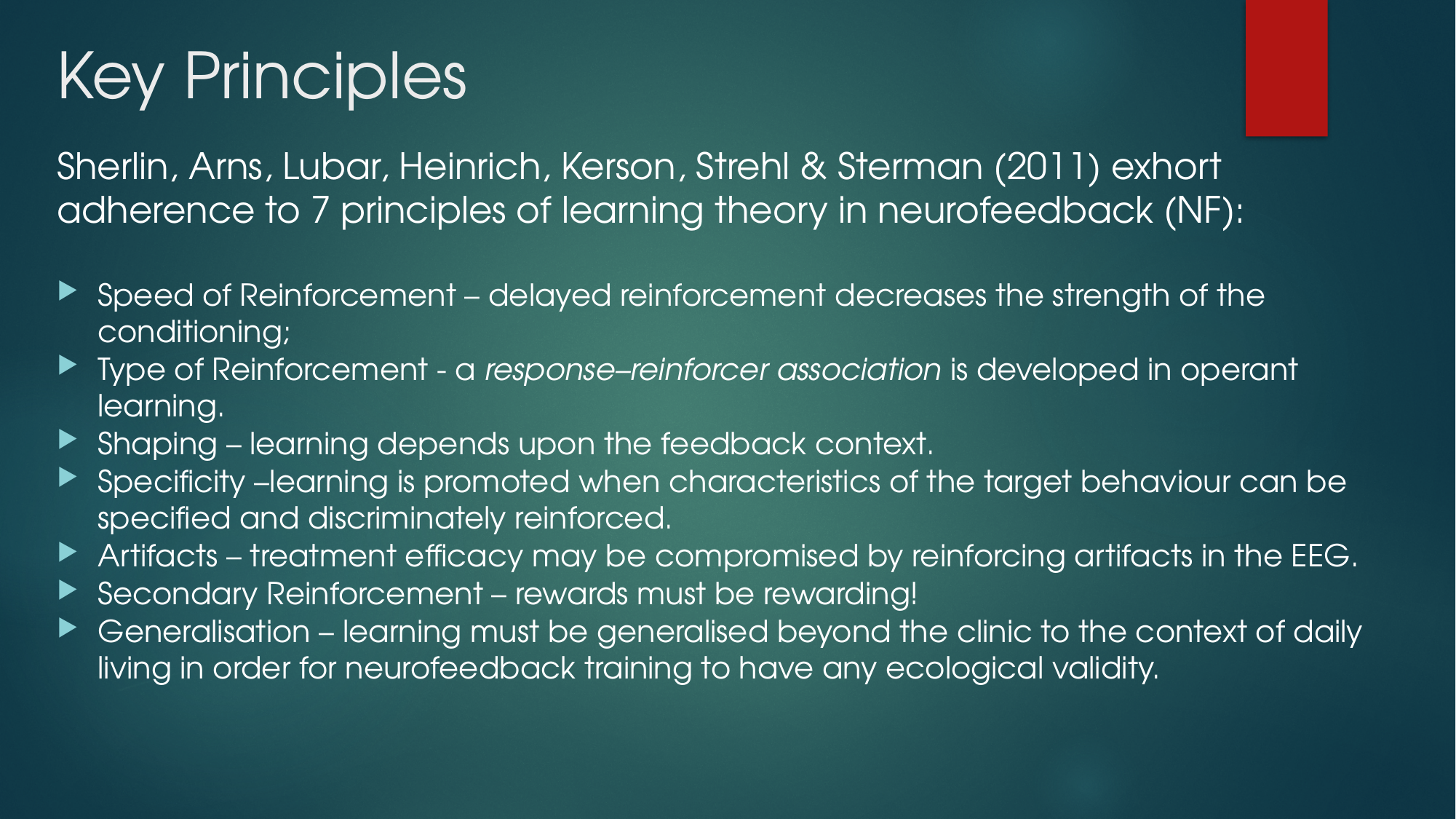

# Key Principles
Sherlin, Arns, Lubar, Heinrich, Kerson, Strehl & Sterman (2011) exhort adherence to 7 principles of learning theory in neurofeedback (NF):

Speed of Reinforcement – delayed reinforcement decreases the strength of the conditioning;
Type of Reinforcement - a response–reinforcer association is developed in operant learning.
Shaping – learning depends upon the feedback context.
Specificity –learning is promoted when characteristics of the target behaviour can be specified and discriminately reinforced.
Artifacts – treatment efficacy may be compromised by reinforcing artifacts in the EEG.
Secondary Reinforcement – rewards must be rewarding!
Generalisation – learning must be generalised beyond the clinic to the context of daily living in order for neurofeedback training to have any ecological validity.